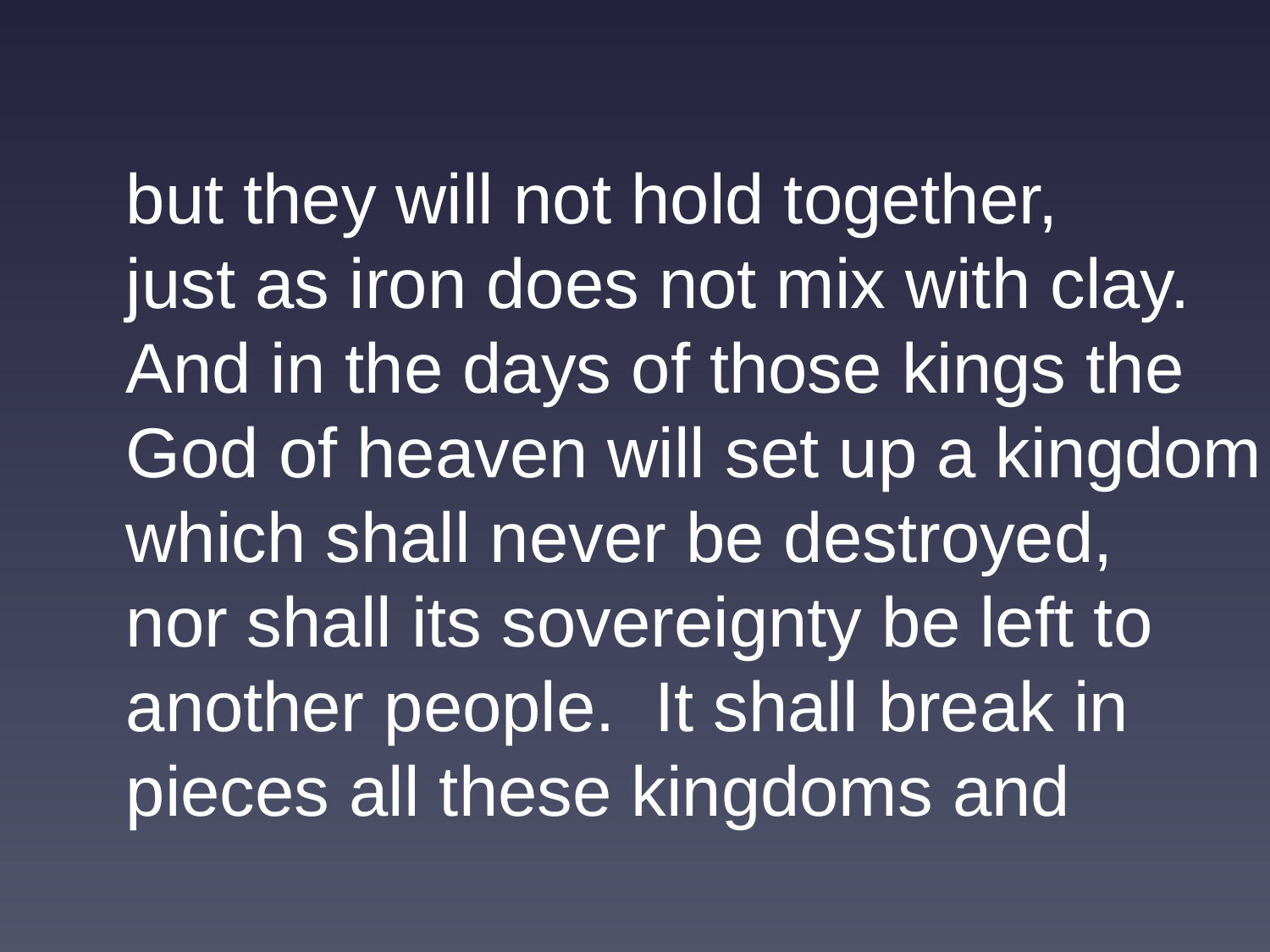

but they will not hold together,
just as iron does not mix with clay.
And in the days of those kings the
God of heaven will set up a kingdom
which shall never be destroyed,
nor shall its sovereignty be left to
another people.  It shall break in
pieces all these kingdoms and